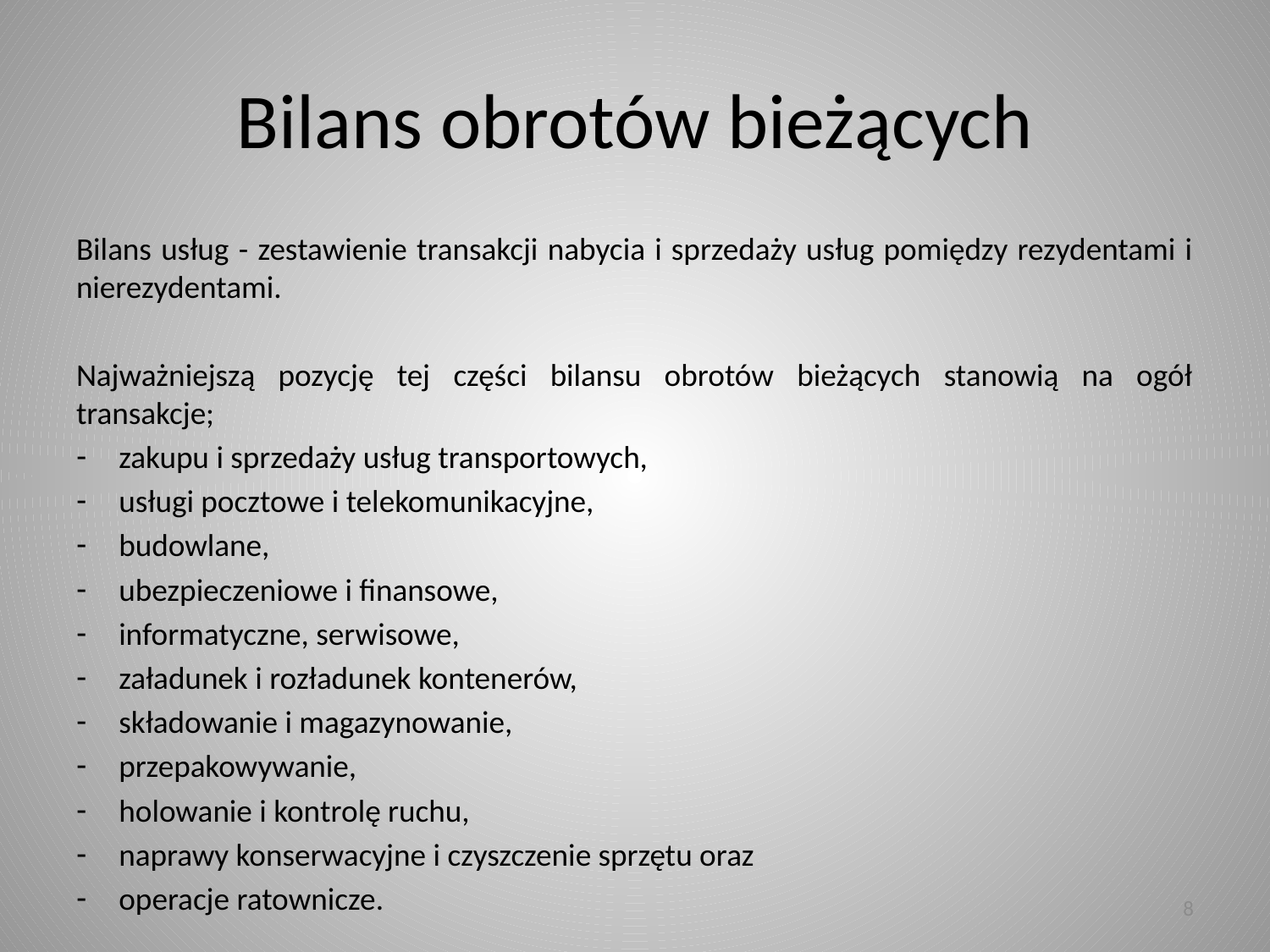

# Bilans obrotów bieżących
Bilans usług - zestawienie transakcji nabycia i sprzedaży usług pomiędzy rezydentami i nierezydentami.

Najważniejszą pozycję tej części bilansu obrotów bieżących stanowią na ogół transakcje;
zakupu i sprzedaży usług transportowych,
usługi pocztowe i telekomunikacyjne,
budowlane,
ubezpieczeniowe i finansowe,
informatyczne, serwisowe,
załadunek i rozładunek kontenerów,
składowanie i magazynowanie,
przepakowywanie,
holowanie i kontrolę ruchu,
naprawy konserwacyjne i czyszczenie sprzętu oraz
operacje ratownicze.
8